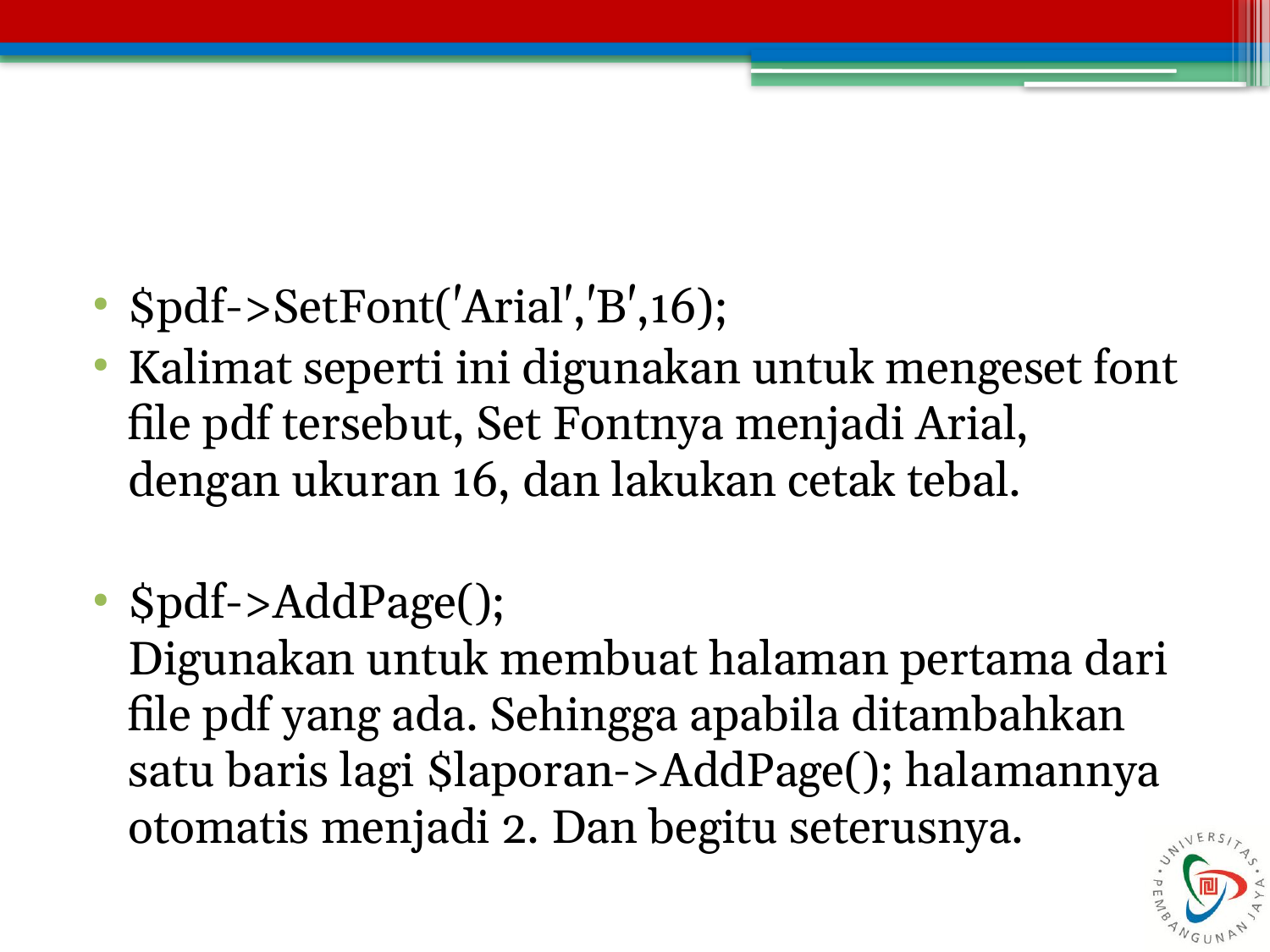

#
$pdf->SetFont('Arial','B',16);
Kalimat seperti ini digunakan untuk mengeset font file pdf tersebut, Set Fontnya menjadi Arial, dengan ukuran 16, dan lakukan cetak tebal.

$pdf->AddPage();
Digunakan untuk membuat halaman pertama dari file pdf yang ada. Sehingga apabila ditambahkan satu baris lagi $laporan->AddPage(); halamannya otomatis menjadi 2. Dan begitu seterusnya.